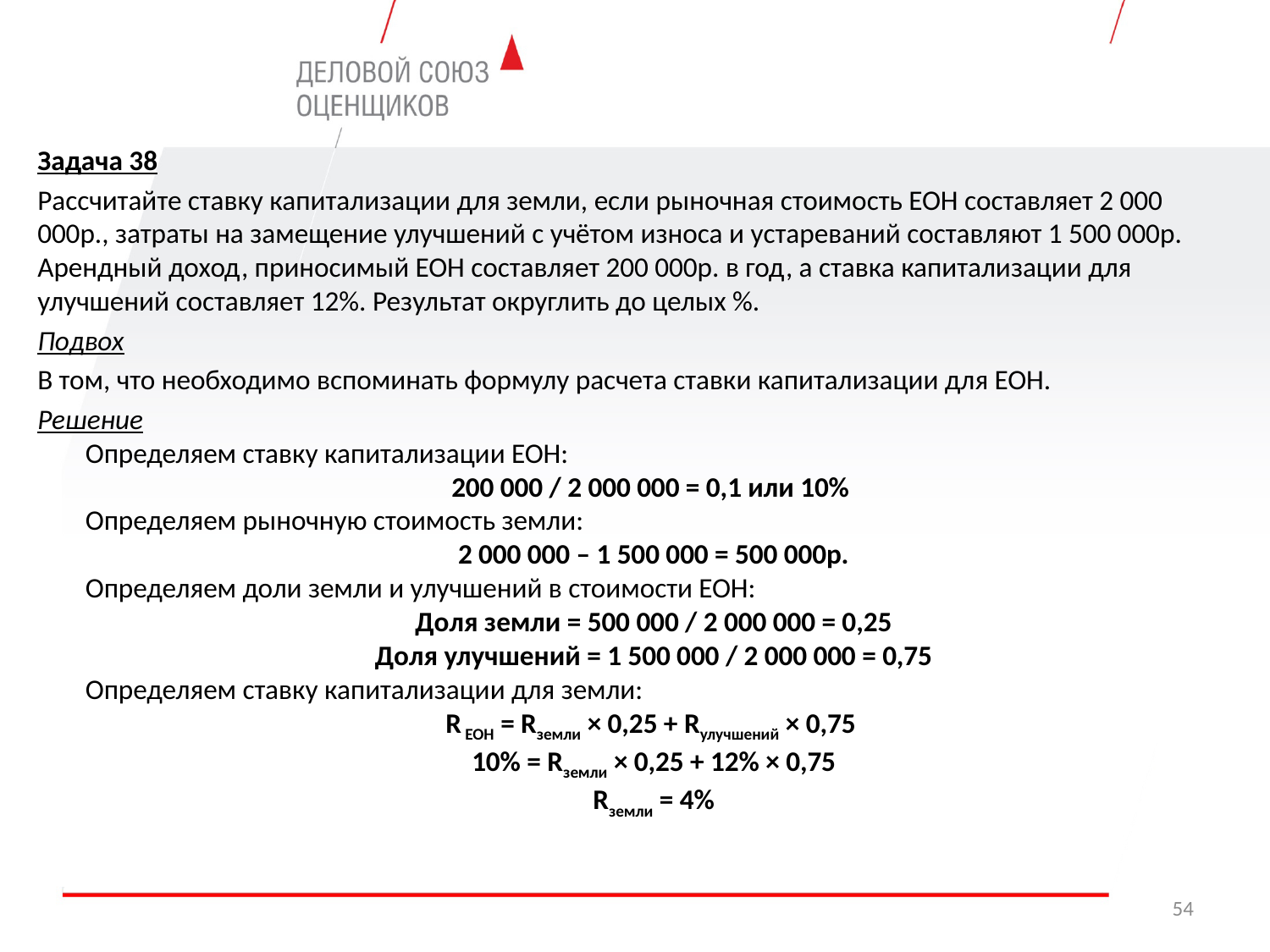

Задача 38
Рассчитайте ставку капитализации для земли, если рыночная стоимость ЕОН составляет 2 000 000р., затраты на замещение улучшений с учётом износа и устареваний составляют 1 500 000р. Арендный доход, приносимый ЕОН составляет 200 000р. в год, а ставка капитализации для улучшений составляет 12%. Результат округлить до целых %.
Подвох
В том, что необходимо вспоминать формулу расчета ставки капитализации для ЕОН.
Решение
Определяем ставку капитализации ЕОН:
200 000 / 2 000 000 = 0,1 или 10%
Определяем рыночную стоимость земли:
2 000 000 – 1 500 000 = 500 000р.
Определяем доли земли и улучшений в стоимости ЕОН:
Доля земли = 500 000 / 2 000 000 = 0,25
Доля улучшений = 1 500 000 / 2 000 000 = 0,75
Определяем ставку капитализации для земли:
R ЕОН = Rземли × 0,25 + Rулучшений × 0,75
10% = Rземли × 0,25 + 12% × 0,75
Rземли = 4%

54